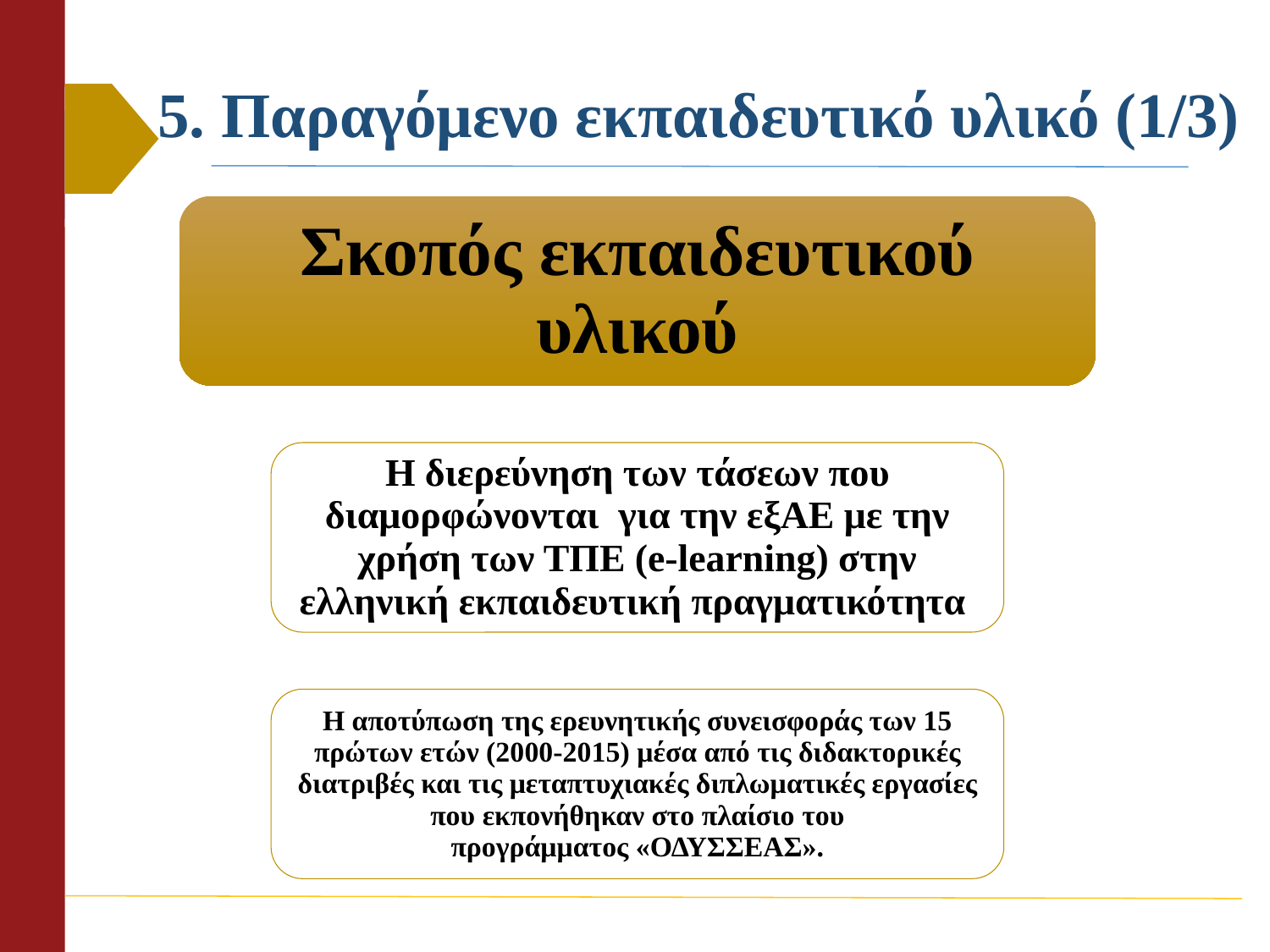

# 5. Παραγόμενο εκπαιδευτικό υλικό (1/3)
Σκοπός εκπαιδευτικού υλικού
Η διερεύνηση των τάσεων που διαμορφώνονται  για την εξΑΕ με την χρήση των ΤΠΕ (e-learning) στην ελληνική εκπαιδευτική πραγματικότητα
Η αποτύπωση της ερευνητικής συνεισφοράς των 15 πρώτων ετών (2000-2015) μέσα από τις διδακτορικές διατριβές και τις μεταπτυχιακές διπλωματικές εργασίες που εκπονήθηκαν στο πλαίσιο του προγράμματος «ΟΔΥΣΣΕΑΣ».